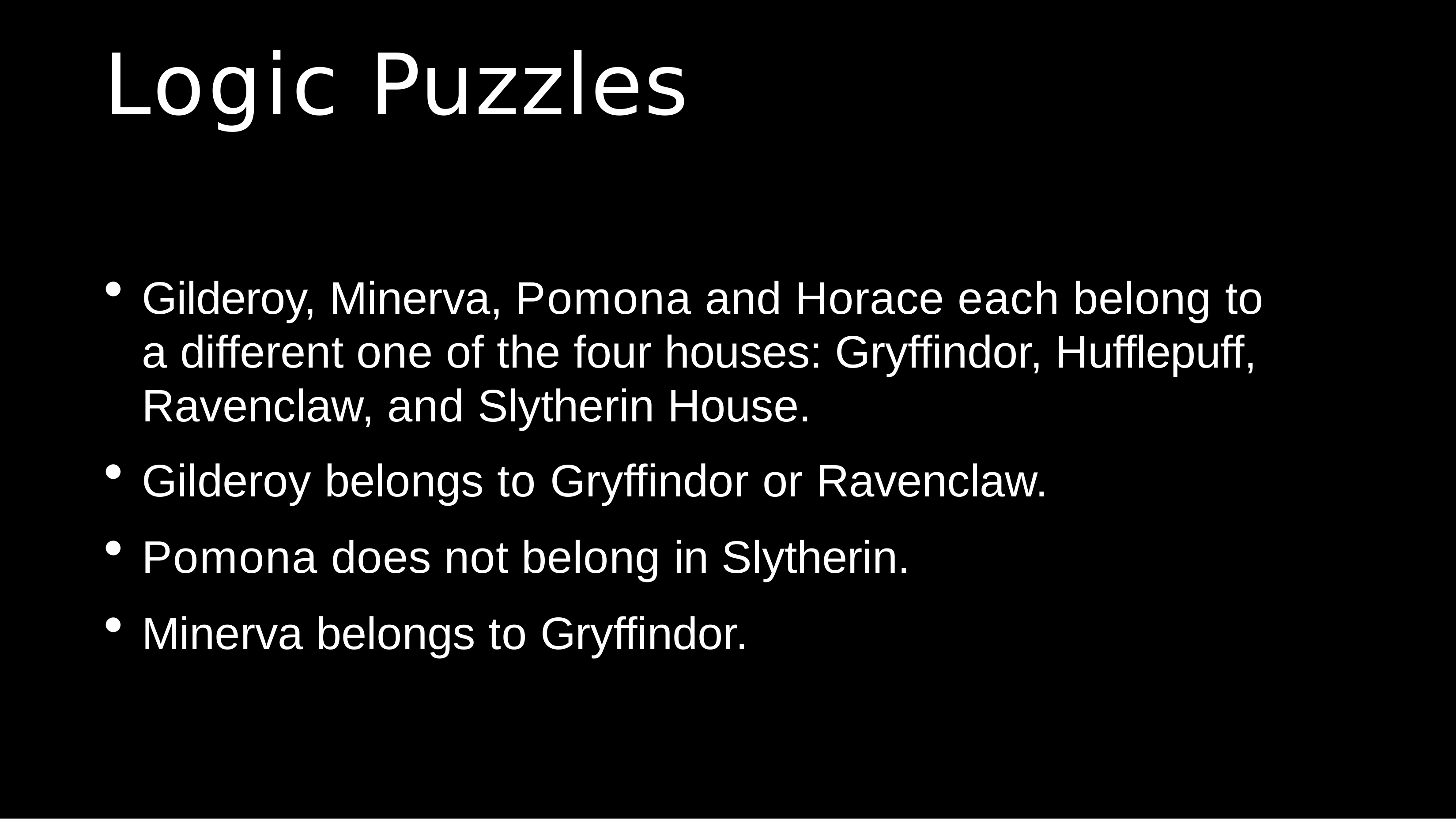

# Logic Puzzles
Gilderoy, Minerva, Pomona and Horace each belong to a different one of the four houses: Gryffindor, Hufflepuff, Ravenclaw, and Slytherin House.
Gilderoy belongs to Gryffindor or Ravenclaw.
Pomona does not belong in Slytherin.
Minerva belongs to Gryffindor.